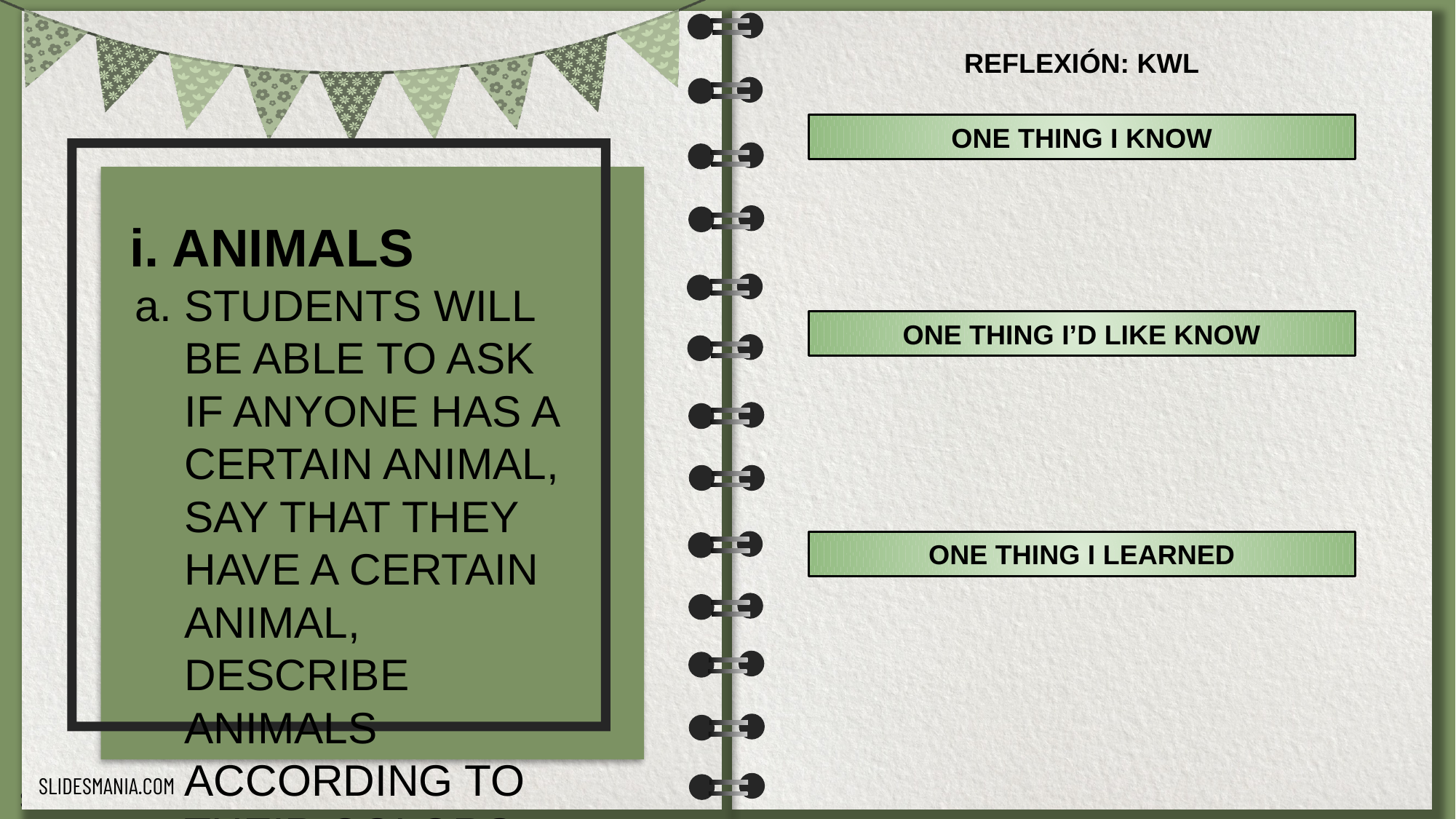

i. ANIMALS
STUDENTS WILL BE ABLE TO ASK IF ANYONE HAS A CERTAIN ANIMAL, SAY THAT THEY HAVE A CERTAIN ANIMAL, DESCRIBE ANIMALS ACCORDING TO THEIR COLORS AND BODY PARTS, AND ASK THE NAME OF OTHERS’ ANIMALS